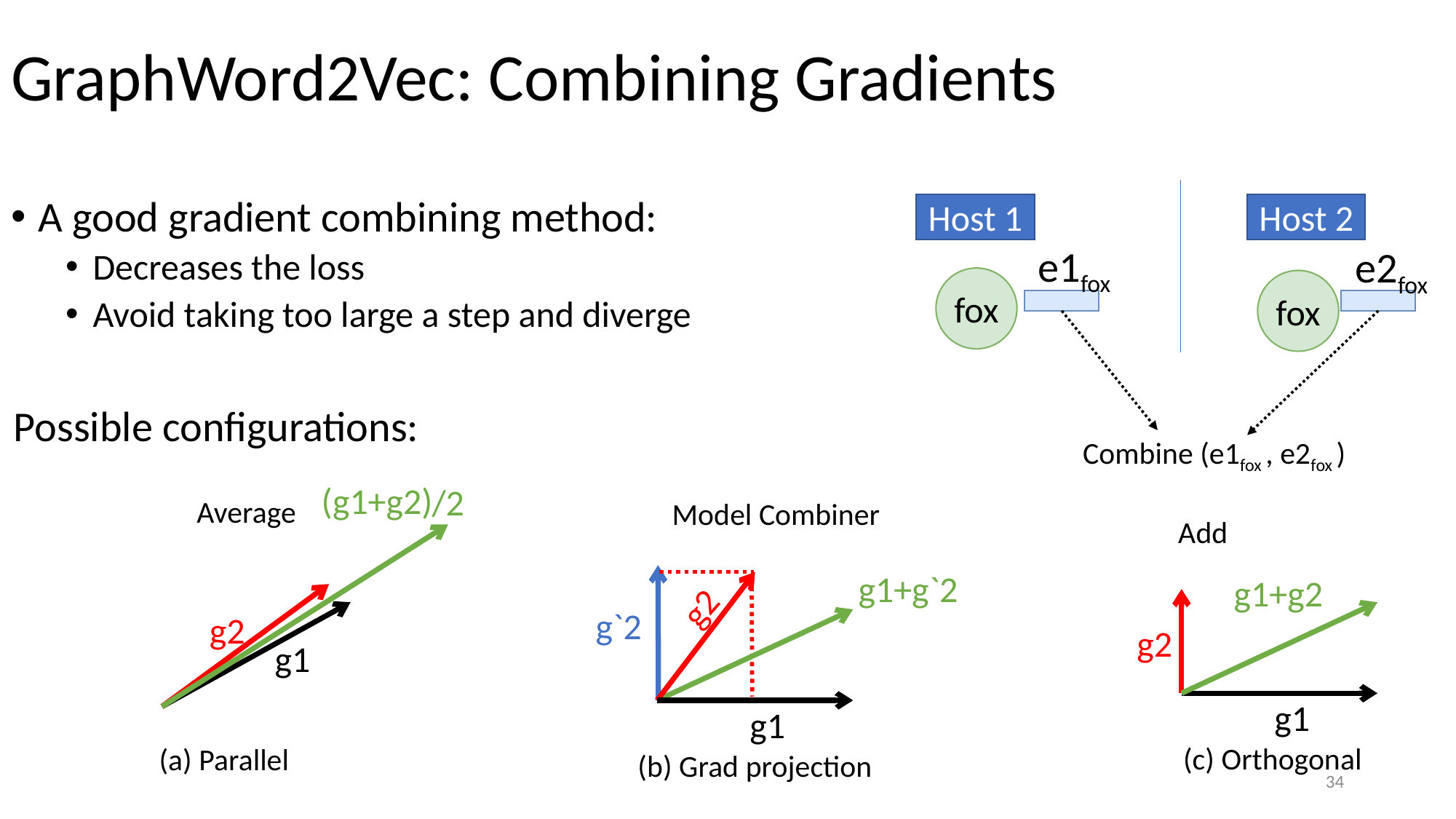

# GraphWord2Vec: Combining Gradients
A good gradient combining method:
Decreases the loss
Avoid taking too large a step and diverge

Host 1
Host 2
e1fox
e2fox

fox
fox
Possible configurations:
Combine (e1fox , e2fox )
(g1+g2)
g2
g1
(a) Parallel
/2
Average
Model Combiner
Add
g1+g`2
g1+g2
g2
g1
(c) Orthogonal
g2
g1
(b) Grad projection
g`2

34